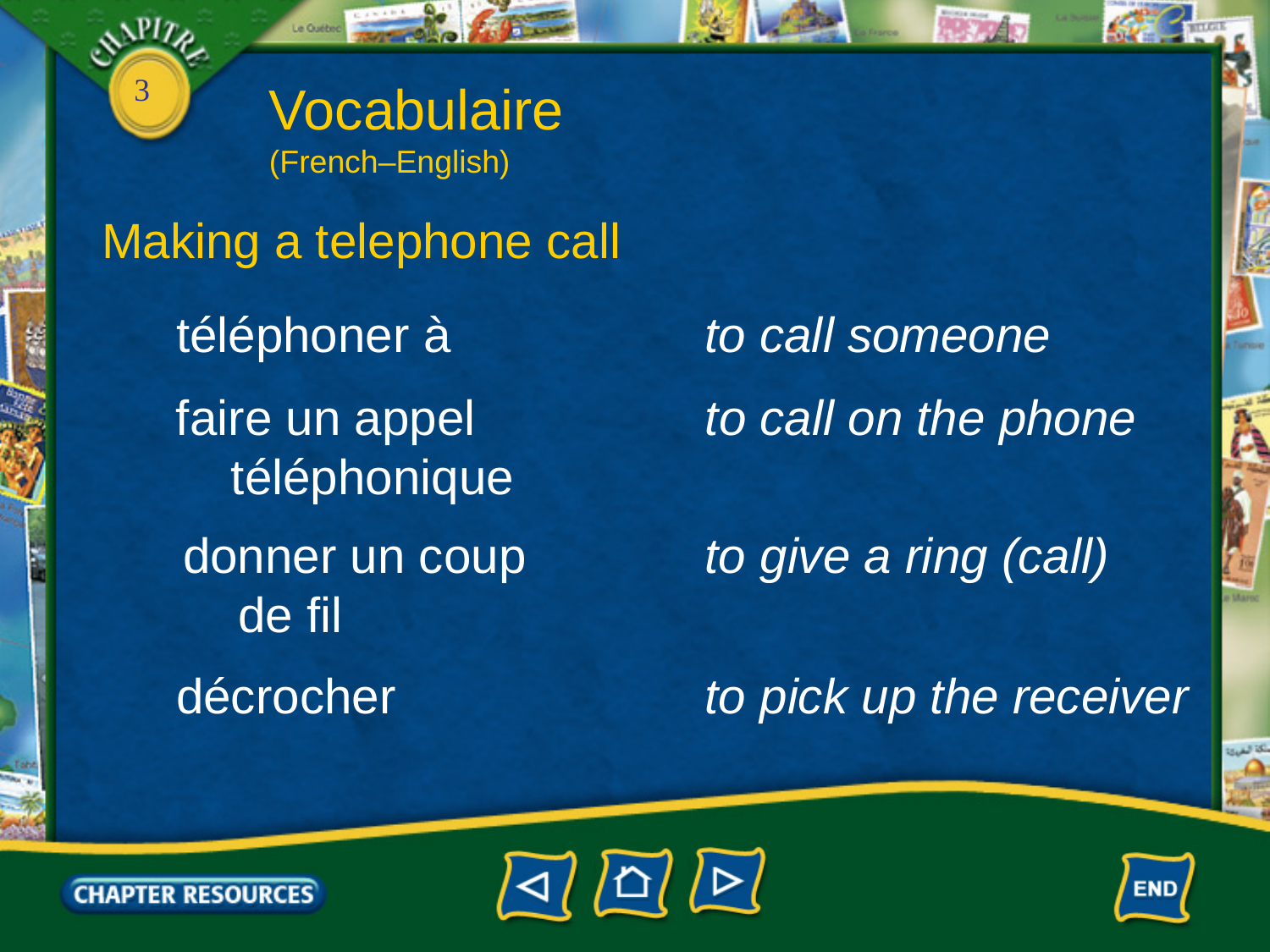

Vocabulaire
(French–English)
Making a telephone call
téléphoner à
to call someone
faire un appel
    téléphonique
to call on the phone
donner un coup
    de fil
to give a ring (call)
décrocher
to pick up the receiver